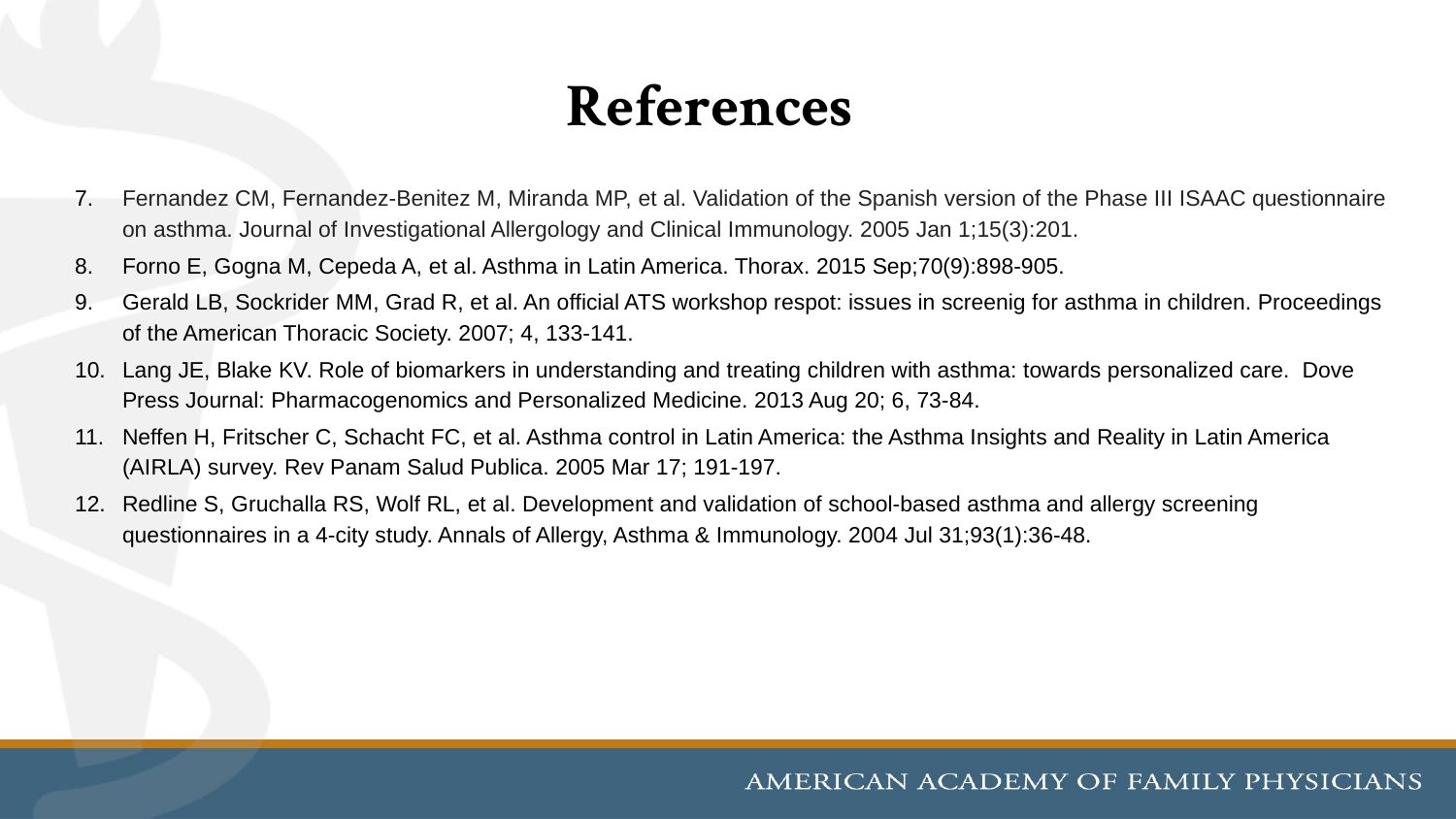

# References
Fernandez CM, Fernandez-Benitez M, Miranda MP, et al. Validation of the Spanish version of the Phase III ISAAC questionnaire on asthma. Journal of Investigational Allergology and Clinical Immunology. 2005 Jan 1;15(3):201.
Forno E, Gogna M, Cepeda A, et al. Asthma in Latin America. Thorax. 2015 Sep;70(9):898-905.
Gerald LB, Sockrider MM, Grad R, et al. An official ATS workshop respot: issues in screenig for asthma in children. Proceedings of the American Thoracic Society. 2007; 4, 133-141.
Lang JE, Blake KV. Role of biomarkers in understanding and treating children with asthma: towards personalized care.  Dove Press Journal: Pharmacogenomics and Personalized Medicine. 2013 Aug 20; 6, 73-84.
Neffen H, Fritscher C, Schacht FC, et al. Asthma control in Latin America: the Asthma Insights and Reality in Latin America (AIRLA) survey. Rev Panam Salud Publica. 2005 Mar 17; 191-197.
Redline S, Gruchalla RS, Wolf RL, et al. Development and validation of school-based asthma and allergy screening questionnaires in a 4-city study. Annals of Allergy, Asthma & Immunology. 2004 Jul 31;93(1):36-48.